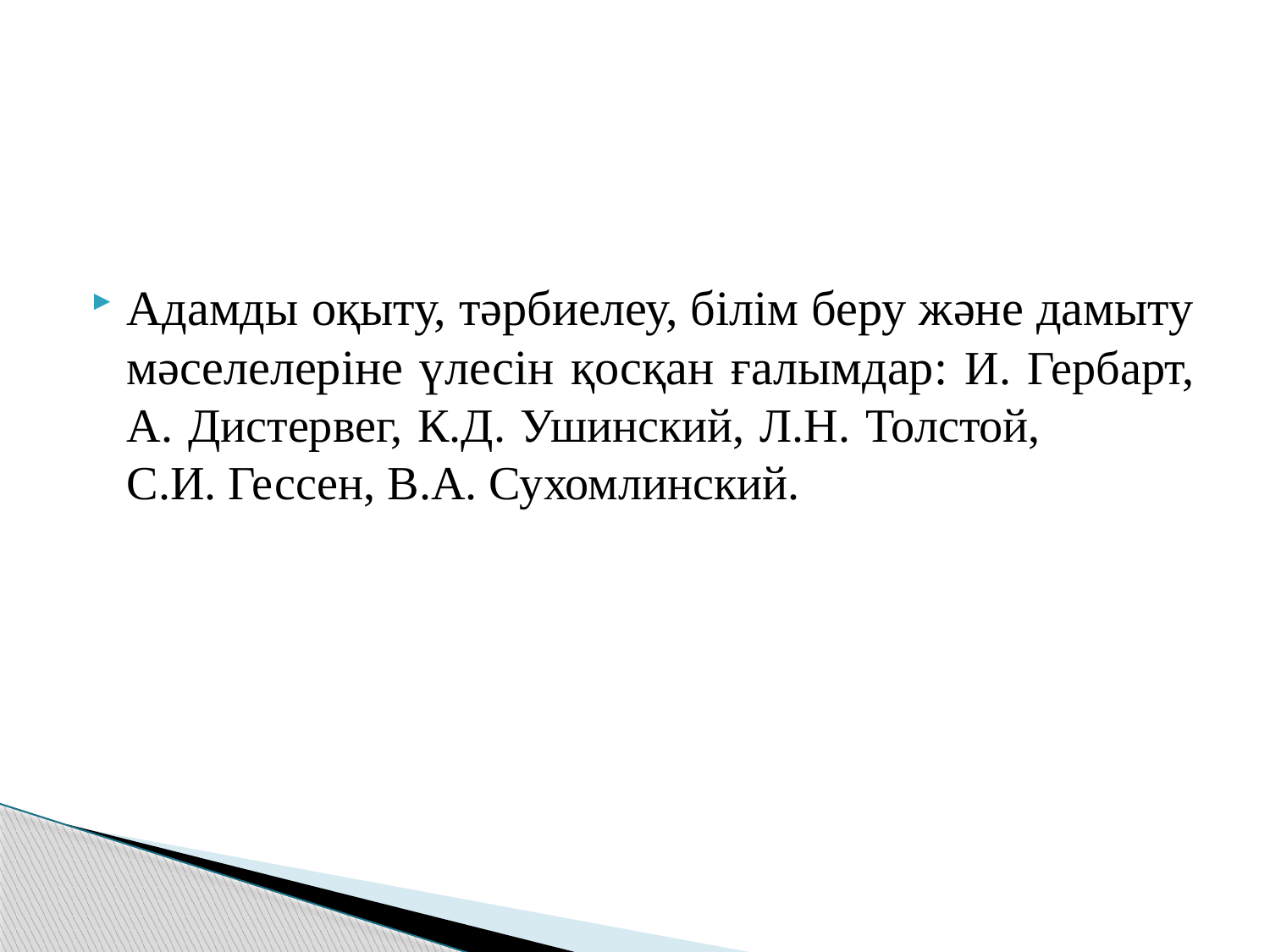

Адамды оқыту, тәрбиелеу, білім беру және дамыту мәселелеріне үлесін қосқан ғалымдар: И. Гербарт, А. Дистервег, К.Д. Ушинский, Л.Н. Толстой,           С.И. Гессен, В.А. Сухомлинский.